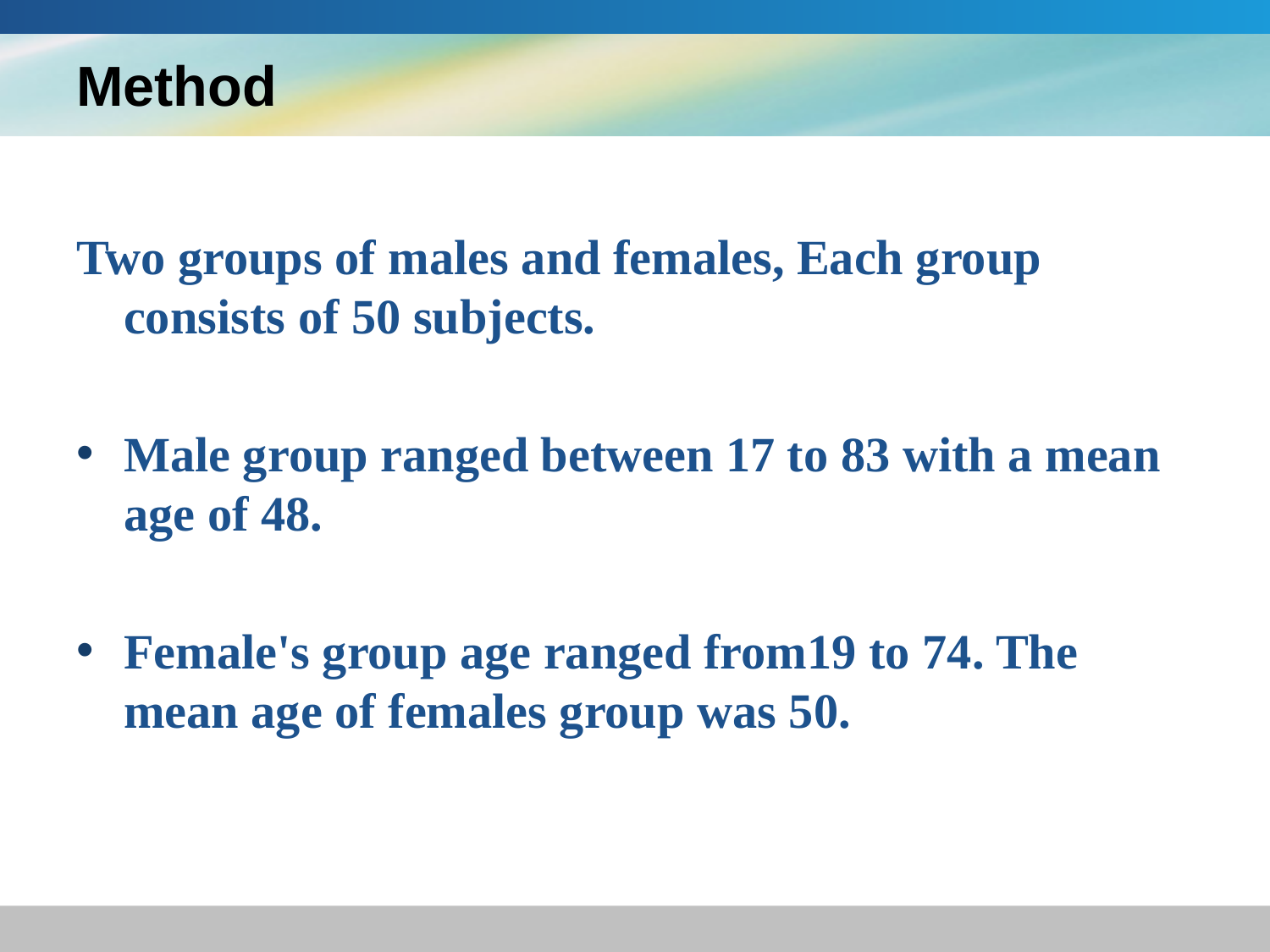

# Method

Two groups of males and females, Each group consists of 50 subjects.

Male group ranged between 17 to 83 with a mean age of 48.

Female's group age ranged from19 to 74. The mean age of females group was 50.